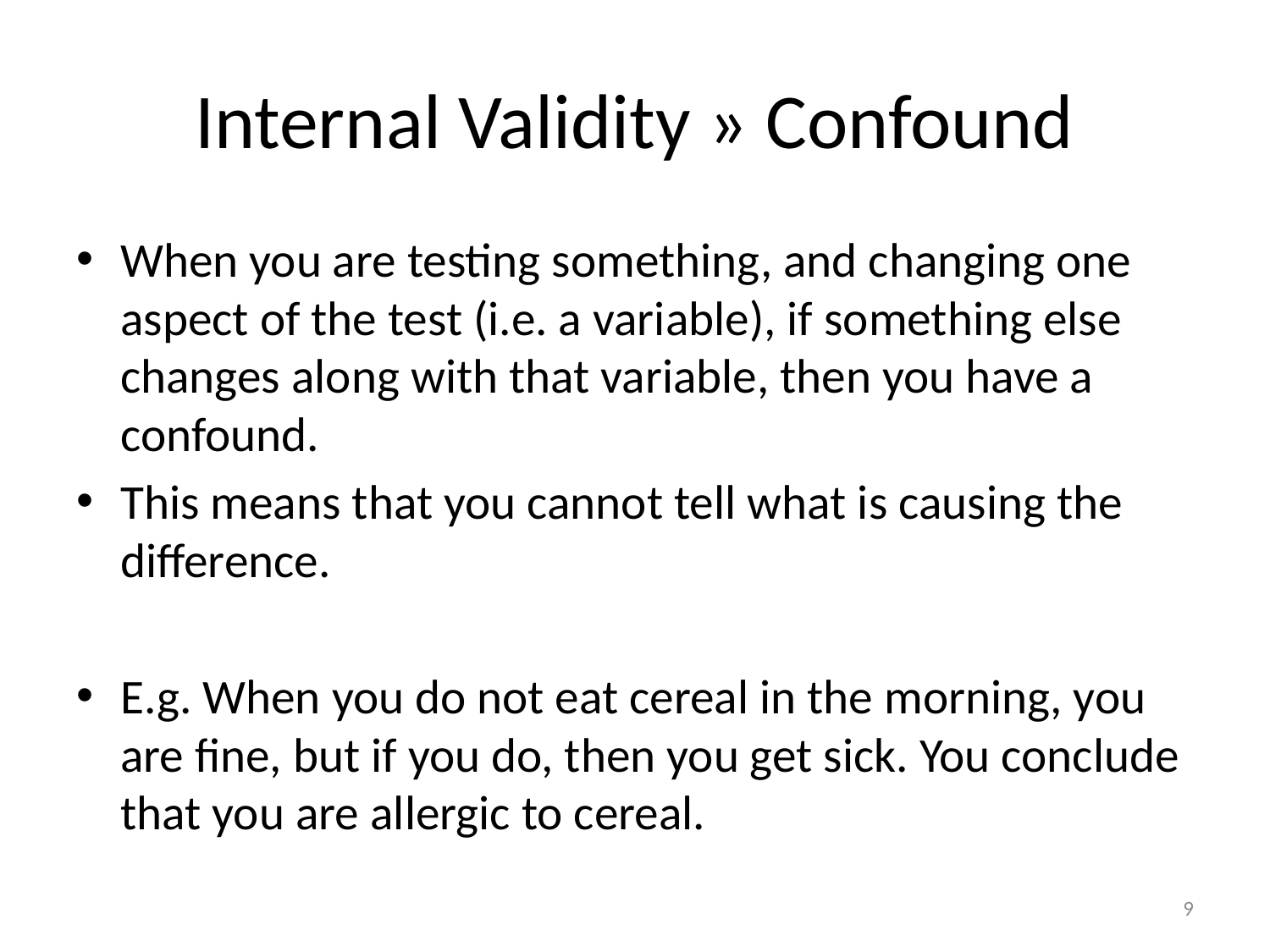

# Internal Validity » Confound
When you are testing something, and changing one aspect of the test (i.e. a variable), if something else changes along with that variable, then you have a confound.
This means that you cannot tell what is causing the difference.

E.g. When you do not eat cereal in the morning, you are fine, but if you do, then you get sick. You conclude that you are allergic to cereal.
9